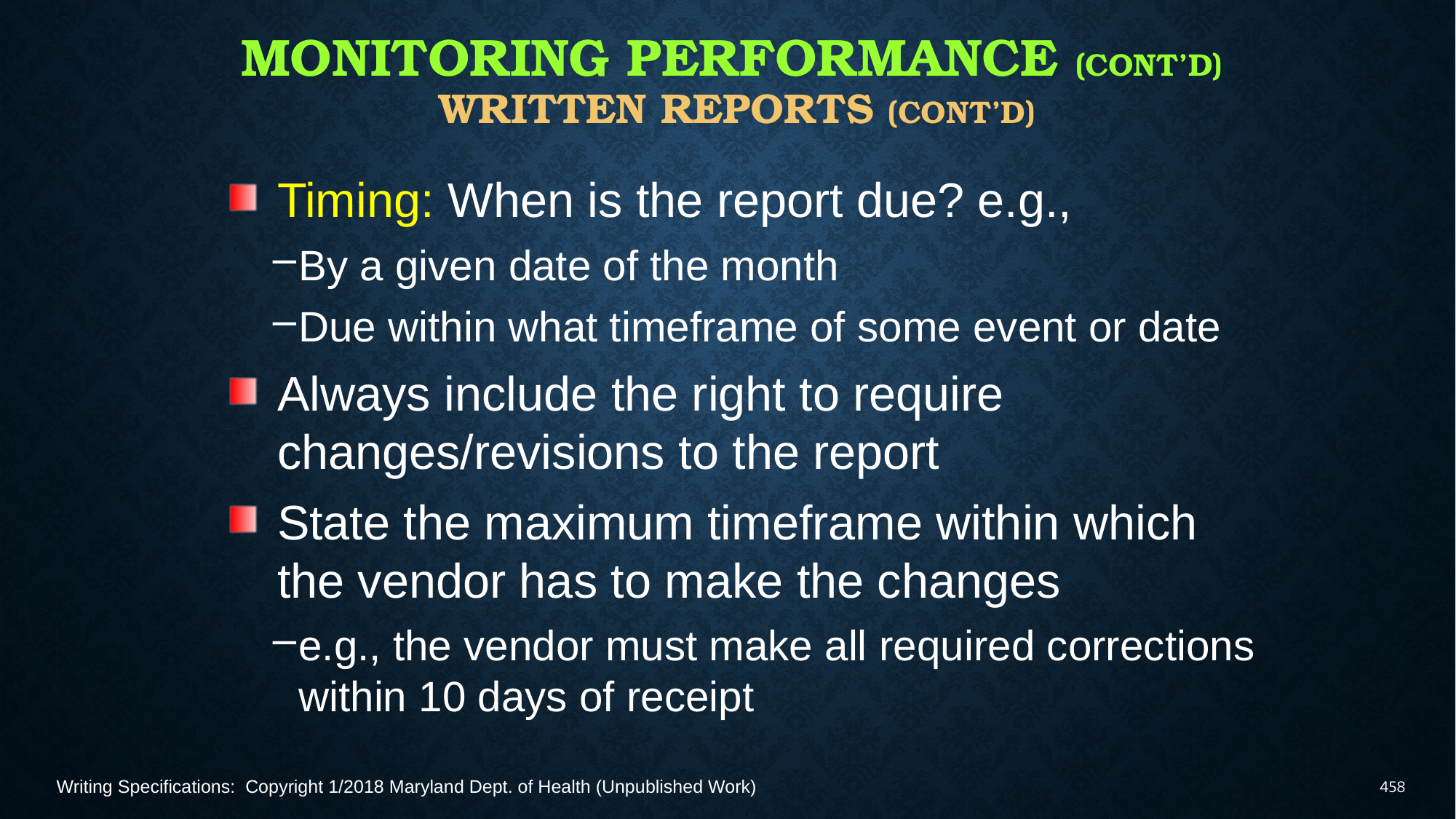

# Monitoring Performance (Cont’d) Written Reports (Cont’d)

Timing: When is the report due? e.g.,
By a given date of the month
Due within what timeframe of some event or date
Always include the right to require changes/revisions to the report
State the maximum timeframe within which the vendor has to make the changes
e.g., the vendor must make all required corrections within 10 days of receipt

Writing Specifications:  Copyright 1/2018 Maryland Dept. of Health (Unpublished Work)
458